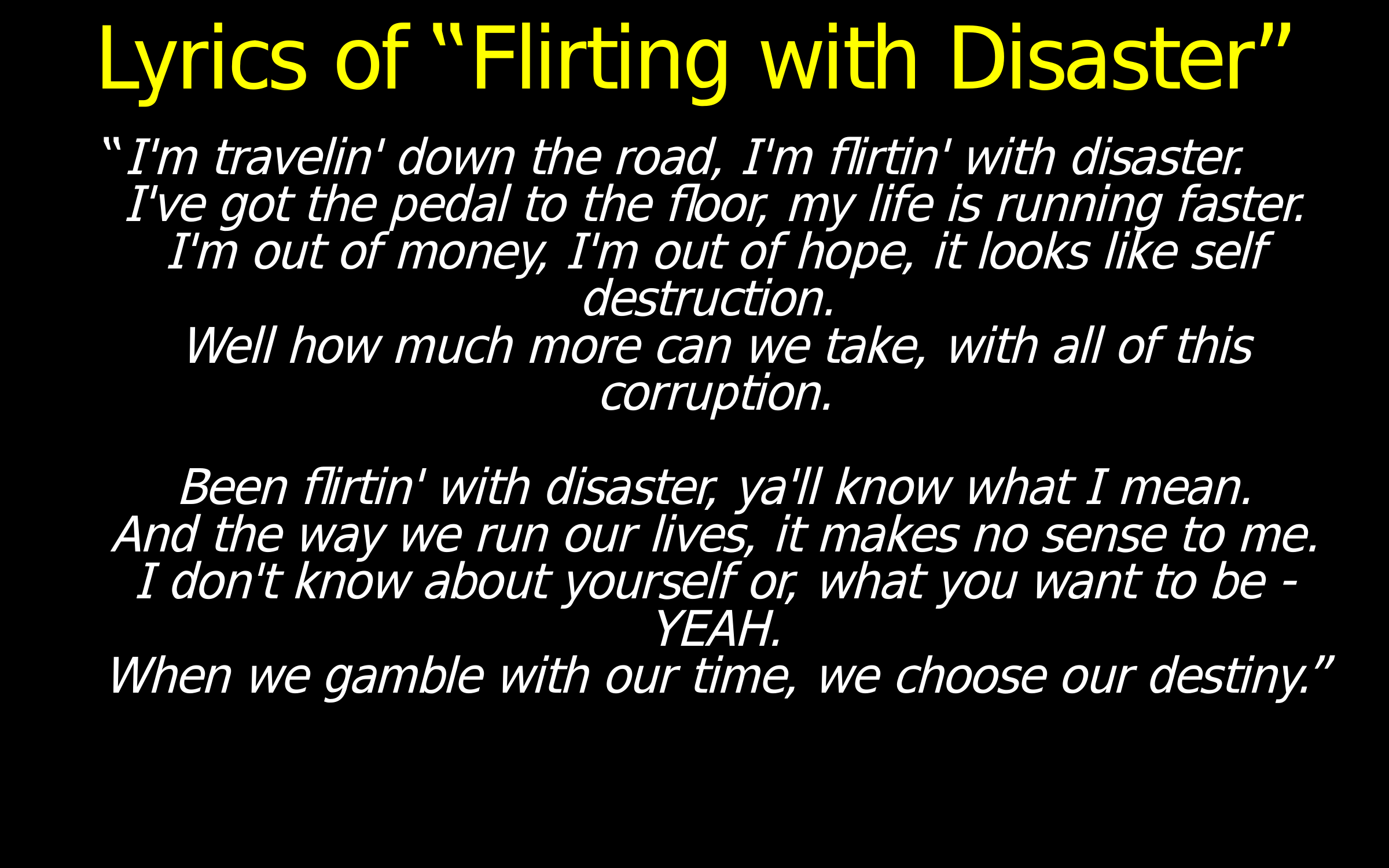

# Lyrics of “Flirting with Disaster”

“I'm travelin' down the road, I'm flirtin' with disaster.
I've got the pedal to the floor, my life is running faster.
I'm out of money, I'm out of hope, it looks like self destruction.
Well how much more can we take, with all of this corruption.
Been flirtin' with disaster, ya'll know what I mean.
And the way we run our lives, it makes no sense to me.
I don't know about yourself or, what you want to be - YEAH.
When we gamble with our time, we choose our destiny.”